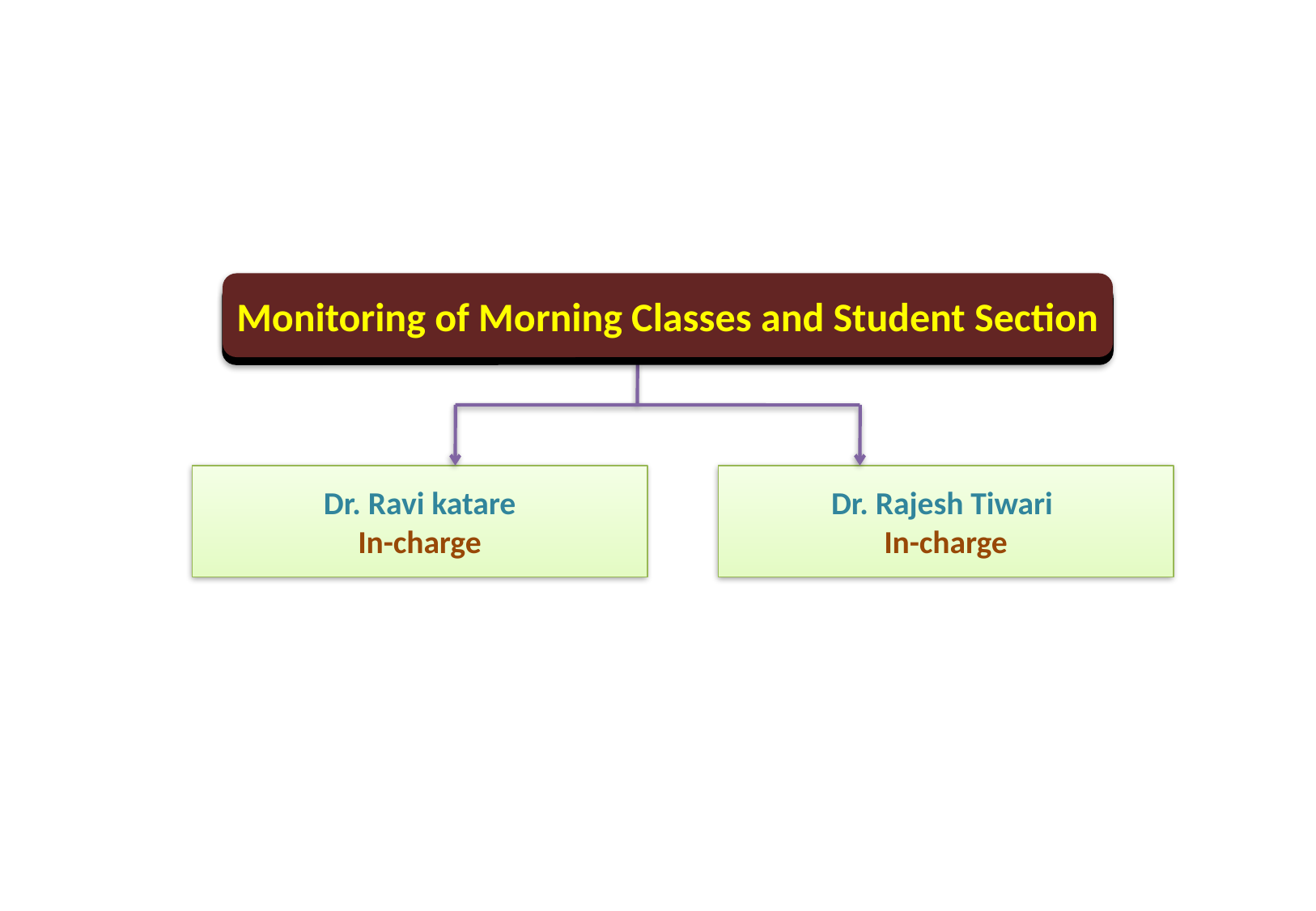

Monitoring of Morning Classes and Student Section

Dr. Ravi katare
In-charge
Dr. Rajesh Tiwari
In-charge